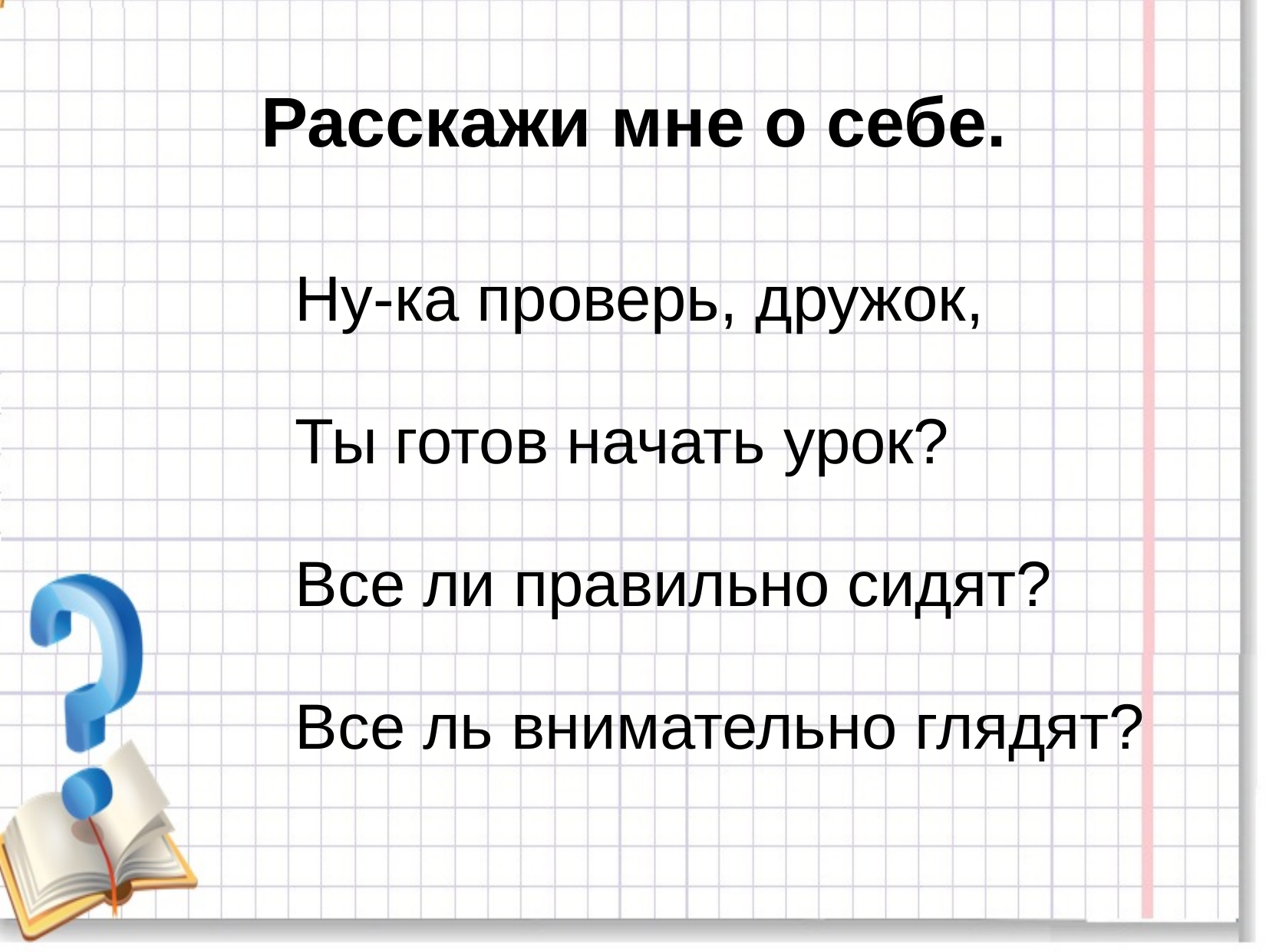

# Расскажи мне о себе.
             Ну-ка проверь, дружок,
             Ты готов начать урок?
             Все ли правильно сидят?
             Все ль внимательно глядят?